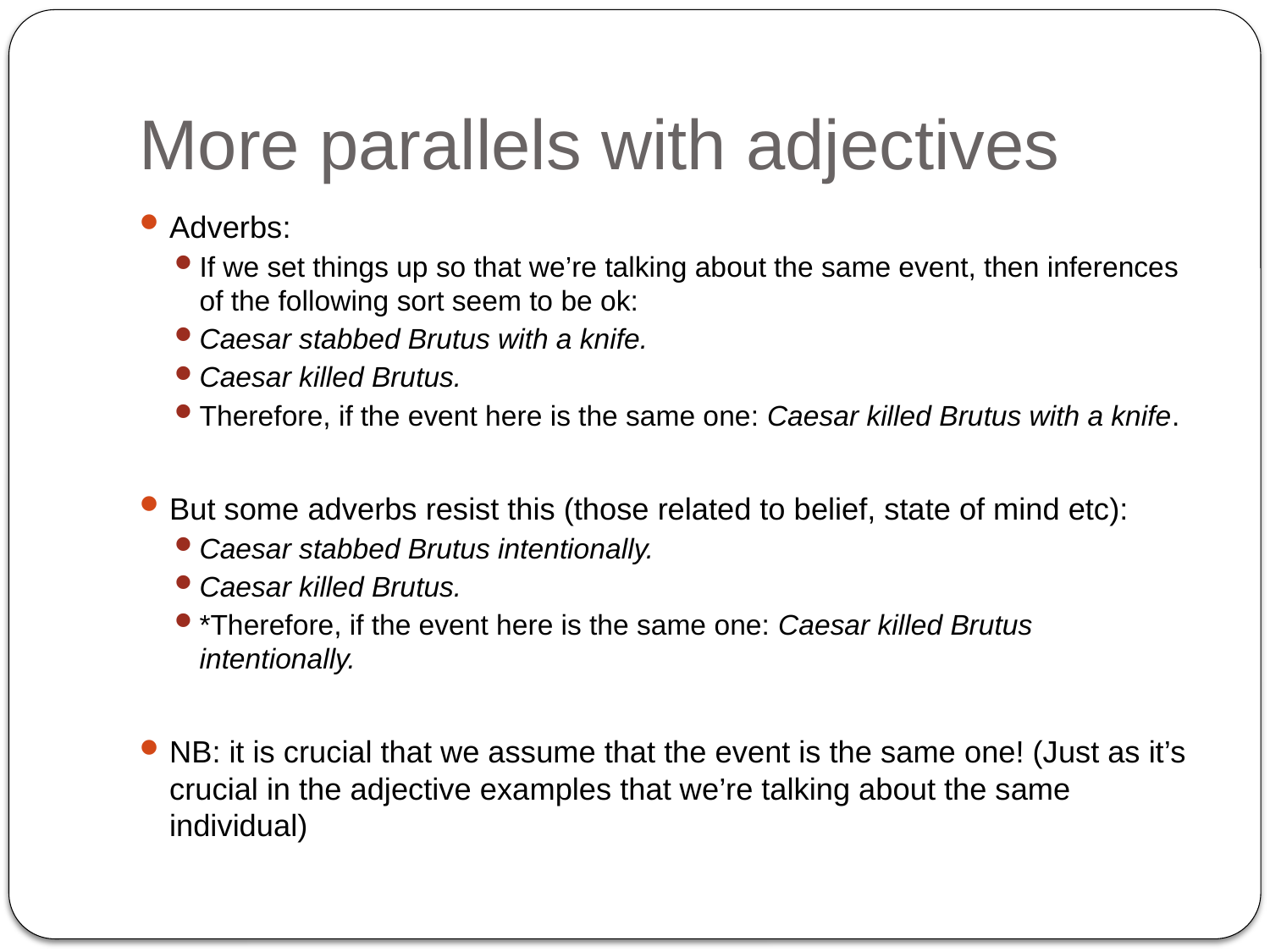

# More parallels with adjectives
Adverbs:
If we set things up so that we’re talking about the same event, then inferences of the following sort seem to be ok:
Caesar stabbed Brutus with a knife.
Caesar killed Brutus.
Therefore, if the event here is the same one: Caesar killed Brutus with a knife.

But some adverbs resist this (those related to belief, state of mind etc):
Caesar stabbed Brutus intentionally.
Caesar killed Brutus.
*Therefore, if the event here is the same one: Caesar killed Brutus intentionally.

NB: it is crucial that we assume that the event is the same one! (Just as it’s crucial in the adjective examples that we’re talking about the same individual)